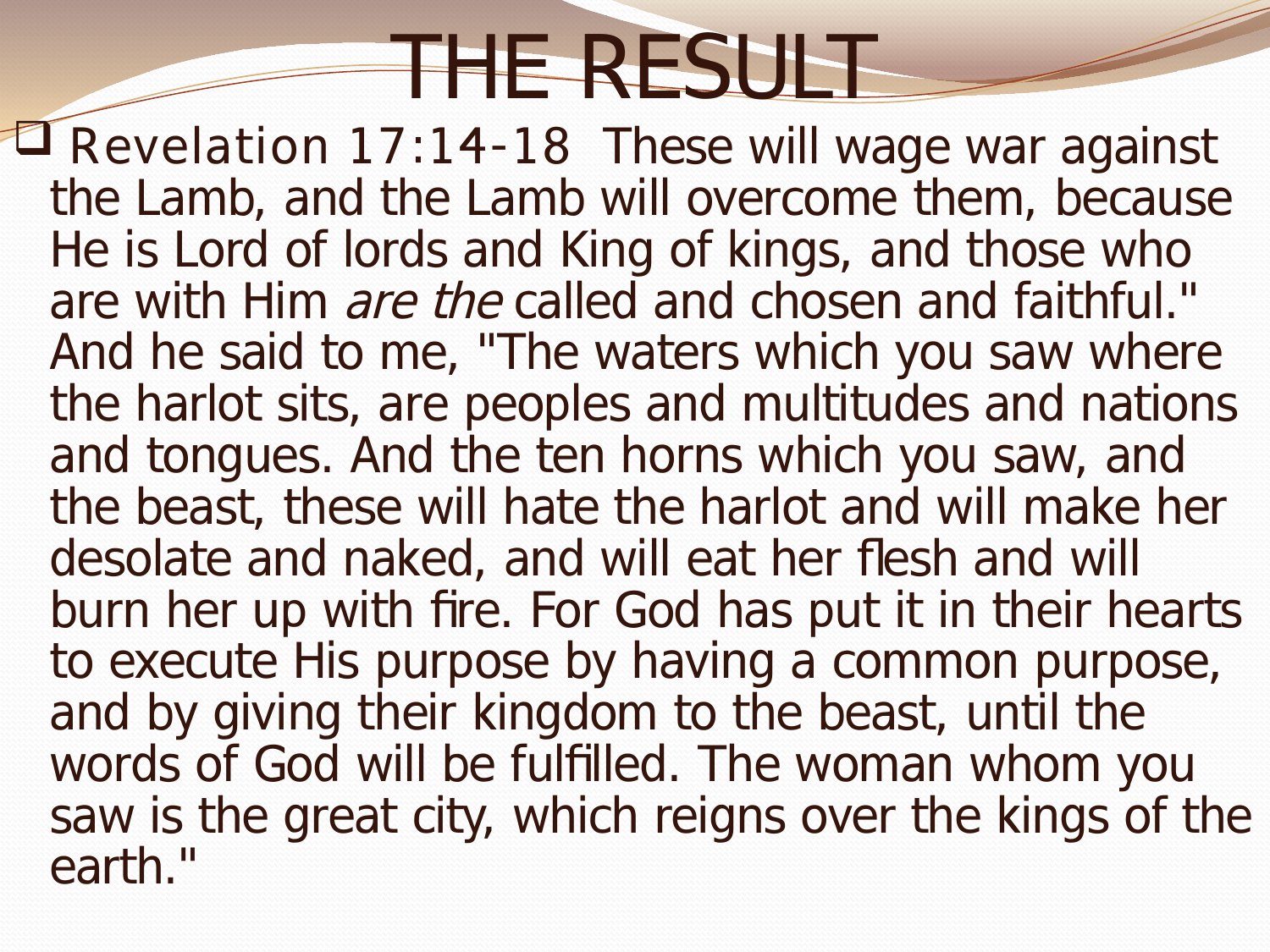

# THE RESULT
 Revelation 17:14-18  These will wage war against the Lamb, and the Lamb will overcome them, because He is Lord of lords and King of kings, and those who are with Him are the called and chosen and faithful."
And he said to me, "The waters which you saw where the harlot sits, are peoples and multitudes and nations and tongues. And the ten horns which you saw, and the beast, these will hate the harlot and will make her desolate and naked, and will eat her flesh and will burn her up with fire. For God has put it in their hearts to execute His purpose by having a common purpose, and by giving their kingdom to the beast, until the words of God will be fulfilled. The woman whom you saw is the great city, which reigns over the kings of the earth."